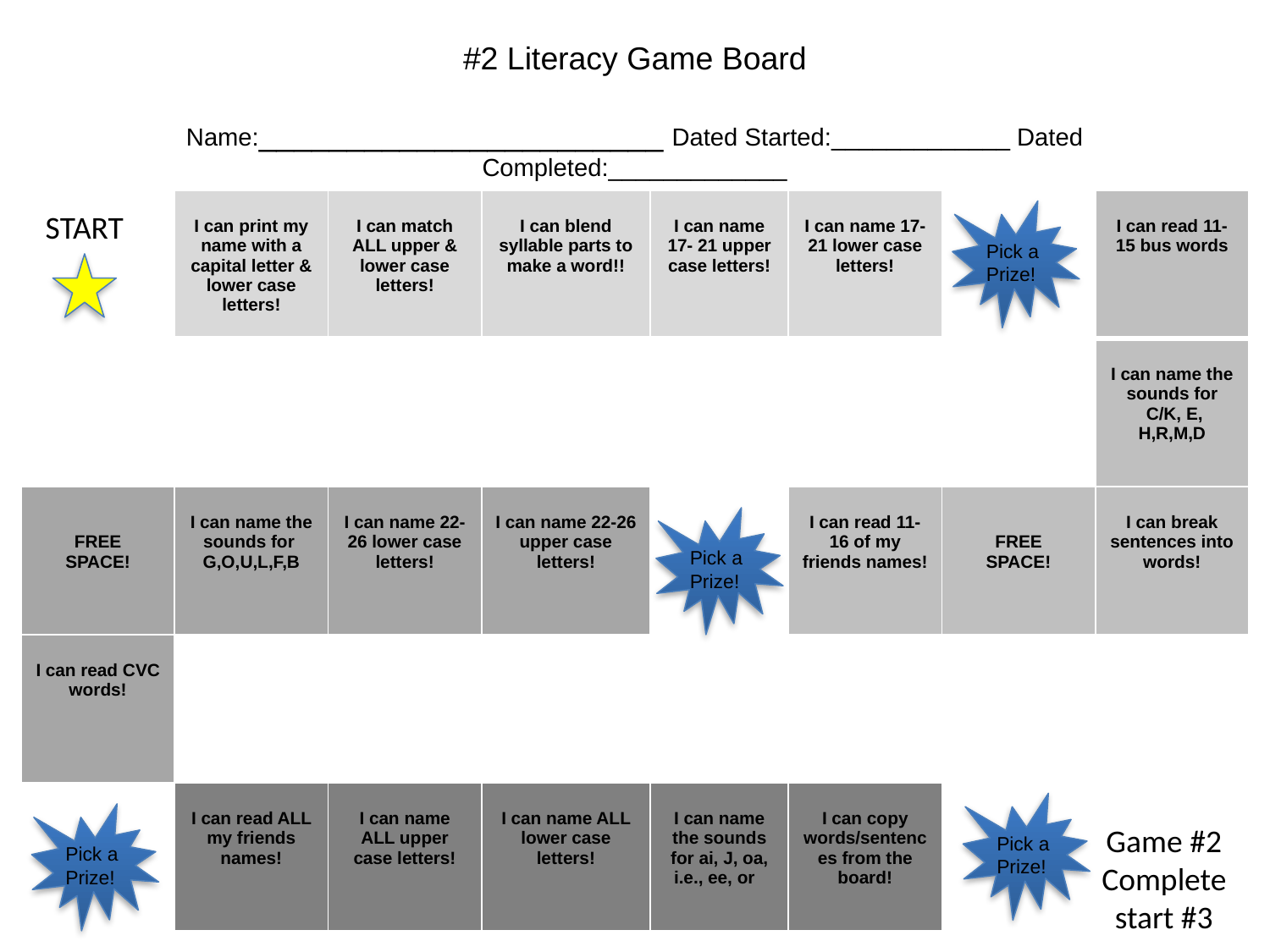

#2 Literacy Game Board

Name:_______________________ Dated Started:_____________ Dated Completed:_____________
|  | I can print my name with a capital letter & lower case letters! | I can match ALL upper & lower case letters! | I can blend syllable parts to make a word!! | I can name 17- 21 upper case letters! | I can name 17- 21 lower case letters! |  | I can read 11-15 bus words |
| --- | --- | --- | --- | --- | --- | --- | --- |
|  |  |  |  |  |  |  | I can name the sounds for C/K, E, H,R,M,D |
| FREE SPACE! | I can name the sounds for G,O,U,L,F,B | I can name 22-26 lower case letters! | I can name 22-26 upper case letters! |  | I can read 11-16 of my friends names! | FREE SPACE! | I can break sentences into words! |
| I can read CVC words! |  |  |  |  |  |  |  |
|  | I can read ALL my friends names! | I can name ALL upper case letters! | I can name ALL lower case letters! | I can name the sounds for ai, J, oa, i.e., ee, or | I can copy words/sentences from the board! |  |  |
START

Pick a Prize!

Pick a Prize!

Game #2 Complete start #3
Pick a Prize!
Pick a Prize!